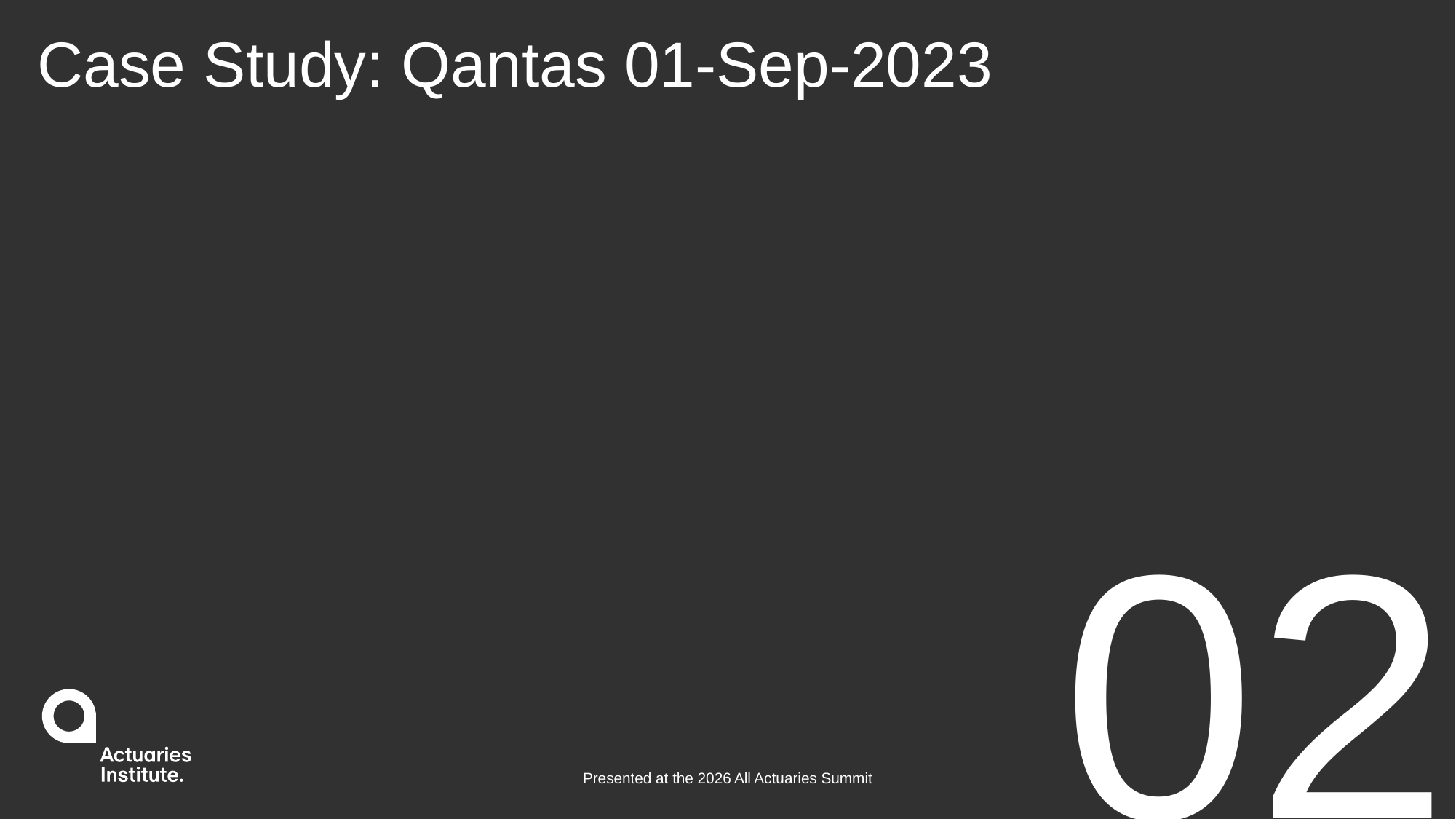

# Case Study: Qantas 01-Sep-2023
02
Presented at the 2026 All Actuaries Summit